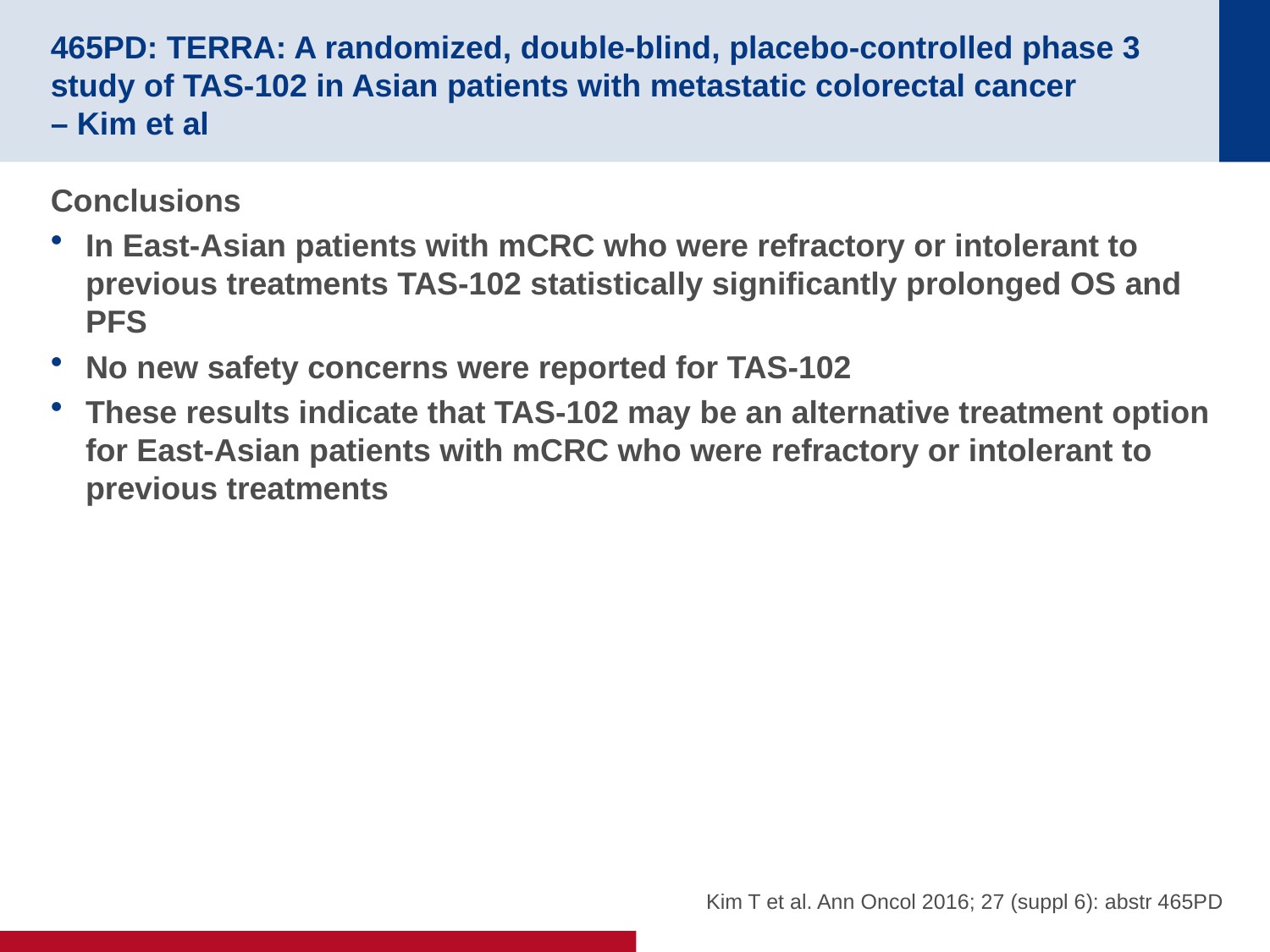

# 465PD: TERRA: A randomized, double-blind, placebo-controlled phase 3 study of TAS-102 in Asian patients with metastatic colorectal cancer – Kim et al
Conclusions
In East-Asian patients with mCRC who were refractory or intolerant to previous treatments TAS-102 statistically significantly prolonged OS and PFS
No new safety concerns were reported for TAS-102
These results indicate that TAS-102 may be an alternative treatment option for East-Asian patients with mCRC who were refractory or intolerant to previous treatments
Kim T et al. Ann Oncol 2016; 27 (suppl 6): abstr 465PD